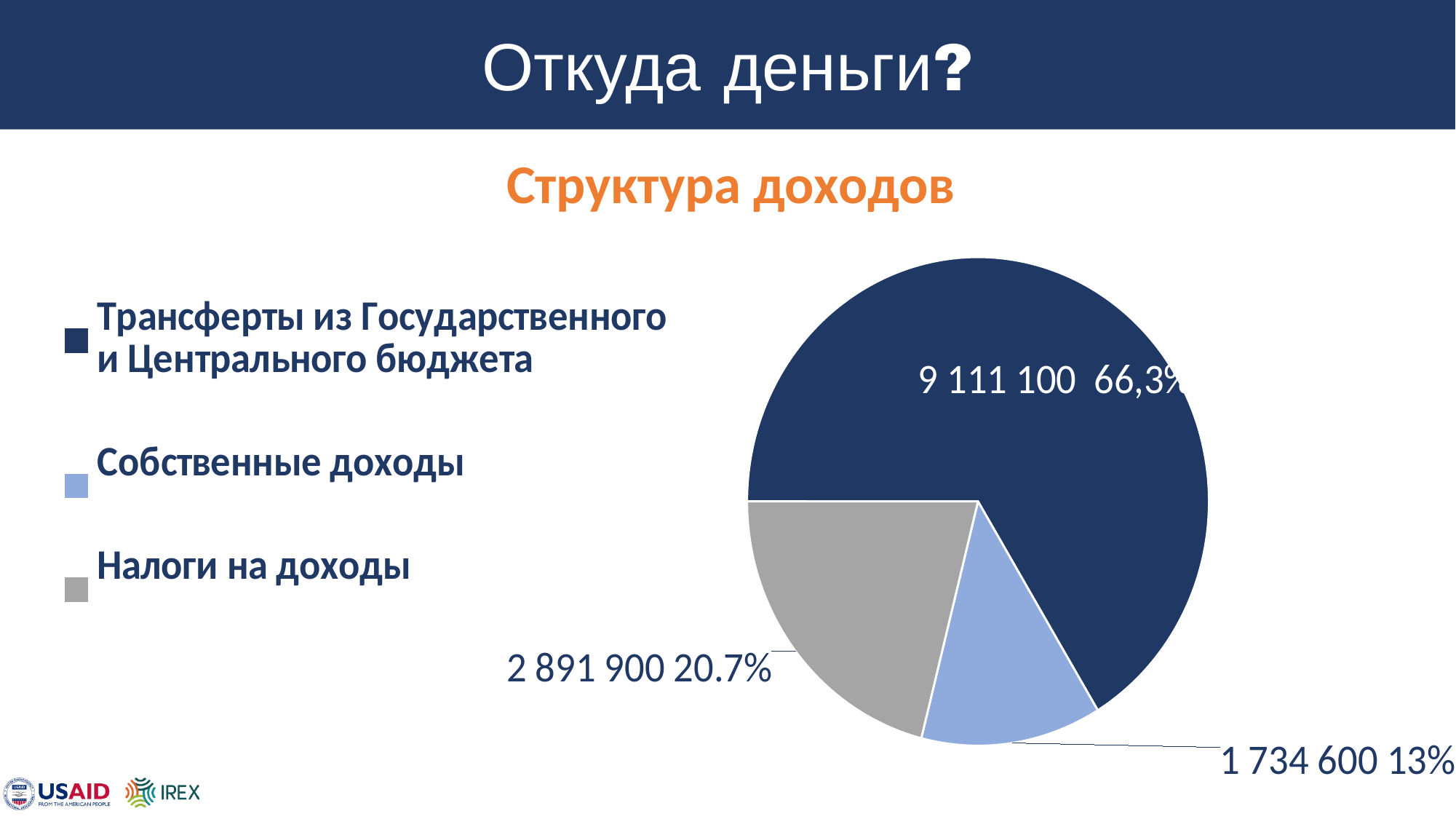

# Откуда деньги?
Структура доходов

### Chart

| Category | Column1 |
|---|---|
| Трансферты из Государственного и Центрального бюджета | 9111100.0 |
| Собственные доходы | 1734600.0 |
| Налоги на доходы | 2891900.0 |